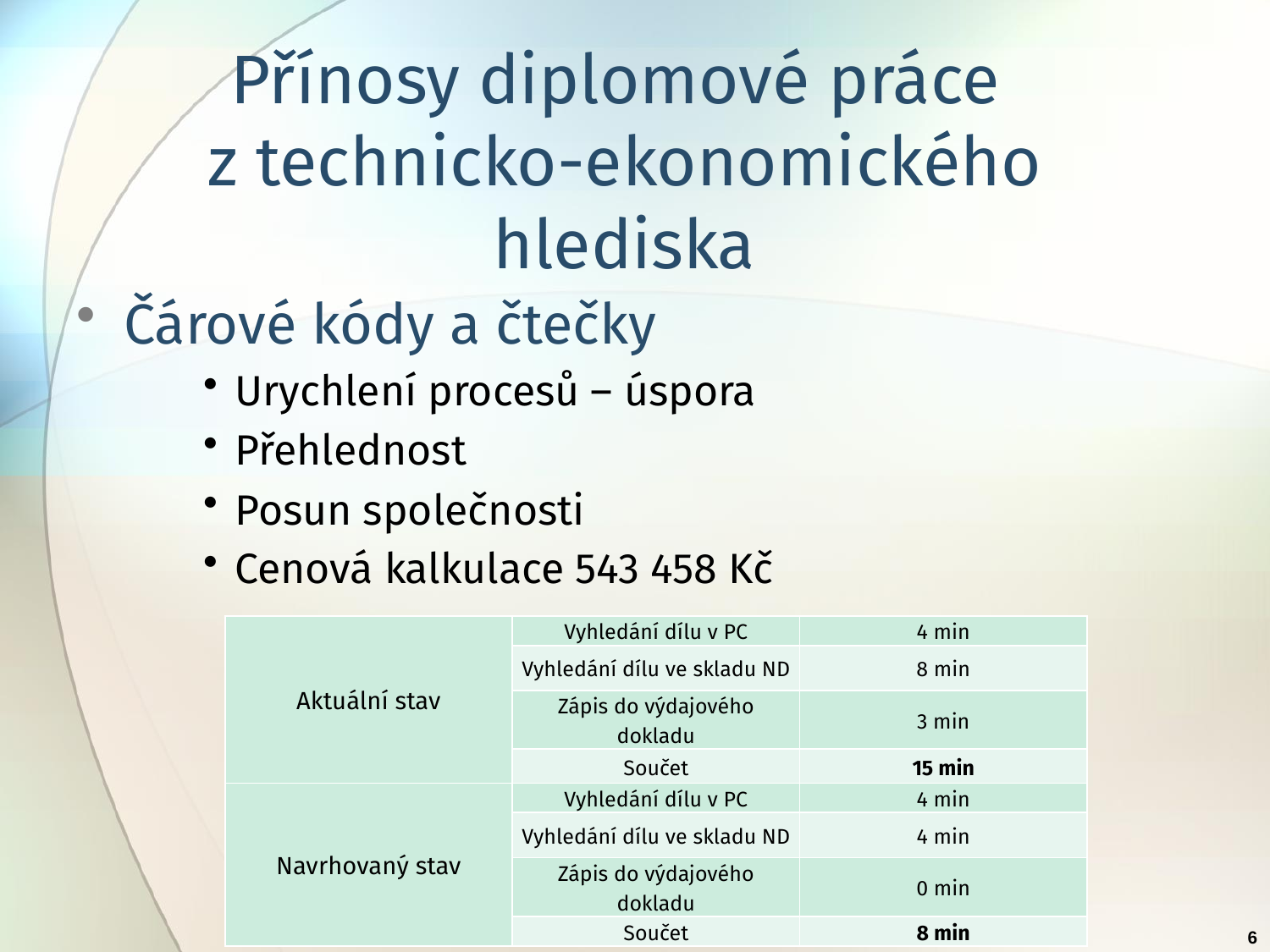

# Přínosy diplomové práce z technicko-ekonomického hlediska
Čárové kódy a čtečky
Urychlení procesů – úspora
Přehlednost
Posun společnosti
Cenová kalkulace 543 458 Kč
| Aktuální stav | Vyhledání dílu v PC | 4 min |
| --- | --- | --- |
|  | Vyhledání dílu ve skladu ND | 8 min |
|  | Zápis do výdajového dokladu | 3 min |
|  | Součet | 15 min |
| Navrhovaný stav | Vyhledání dílu v PC | 4 min |
|  | Vyhledání dílu ve skladu ND | 4 min |
|  | Zápis do výdajového dokladu | 0 min |
|  | Součet | 8 min |
6